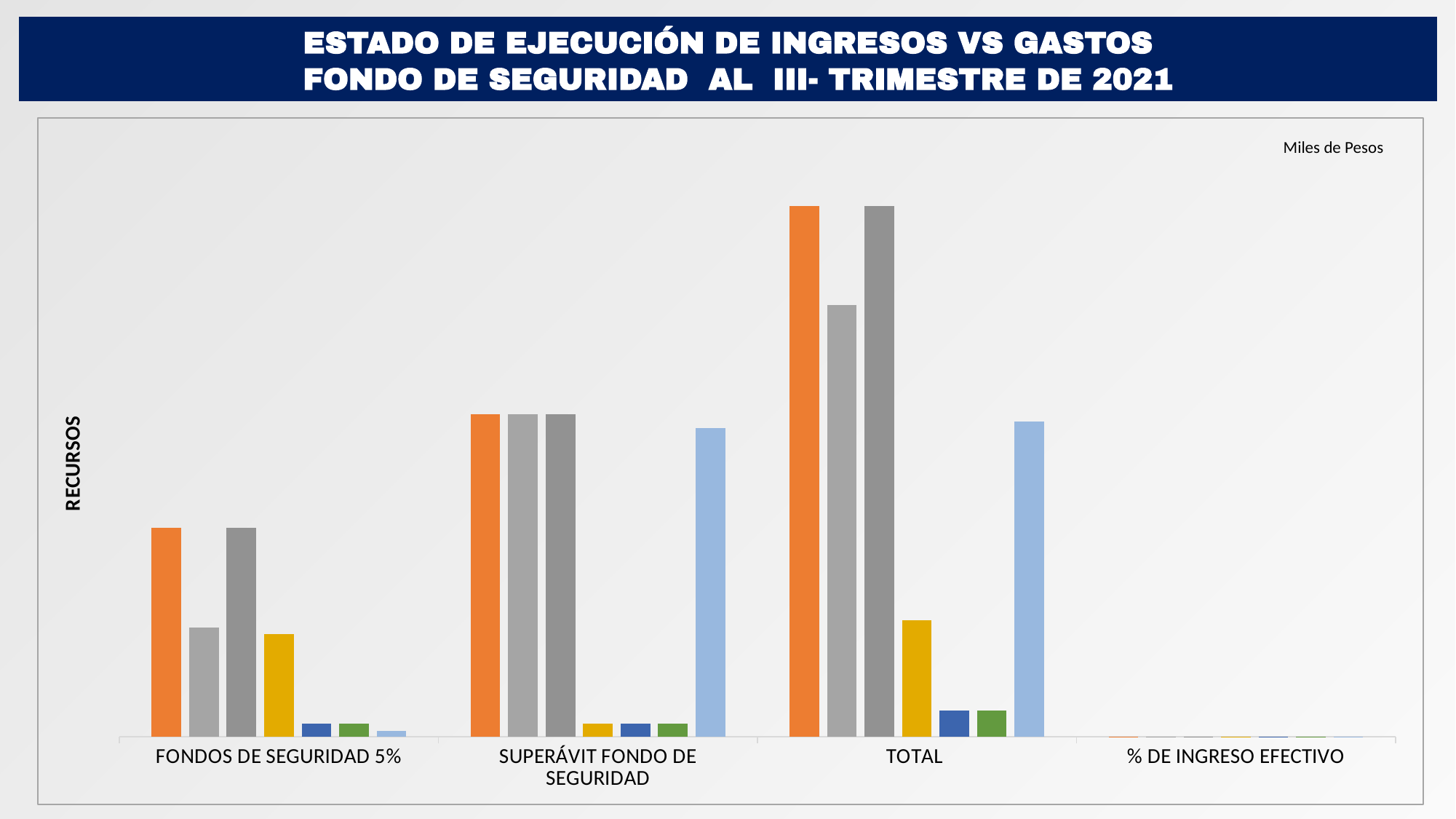

ESTADO DE EJECUCIÓN DE INGRESOS VS GASTOS
   FONDO DE SEGURIDAD  AL  III- TRIMESTRE DE 2021

### Chart

| Category | A.DEFINITIVO | I. EFECTIVO | P. DEFINITIVO GASTOS | COMPROMISOS | OBLIGACIONES | PAGOS | D. I.  EFECTIVOS VS COMPROMISOS |
|---|---|---|---|---|---|---|---|
| FONDOS DE SEGURIDAD 5% | 1724182.726 | 903087.54012 | 1724182.726 | 850980.323 | 109688.98803000001 | 109688.98803000001 | 52107.217119999994 |
| SUPERÁVIT FONDO DE SEGURIDAD | 2663696.80233 | 2663696.80233 | 2663696.80233 | 110417.01033 | 110417.01033 | 110417.01033 | 2553279.792 |
| TOTAL  | 4387879.52833 | 3566784.34245 | 4387879.52833 | 961397.3333299999 | 220105.99836000003 | 220105.99836000003 | 2605387.00912 |
| % DE INGRESO EFECTIVO | 100.0 | 0.8128719850719092 | 1.0 | 0.2191029464511989 | 0.22894384114590483 | 0.22894384114590483 | 0.5937690386207103 |
Miles de Pesos